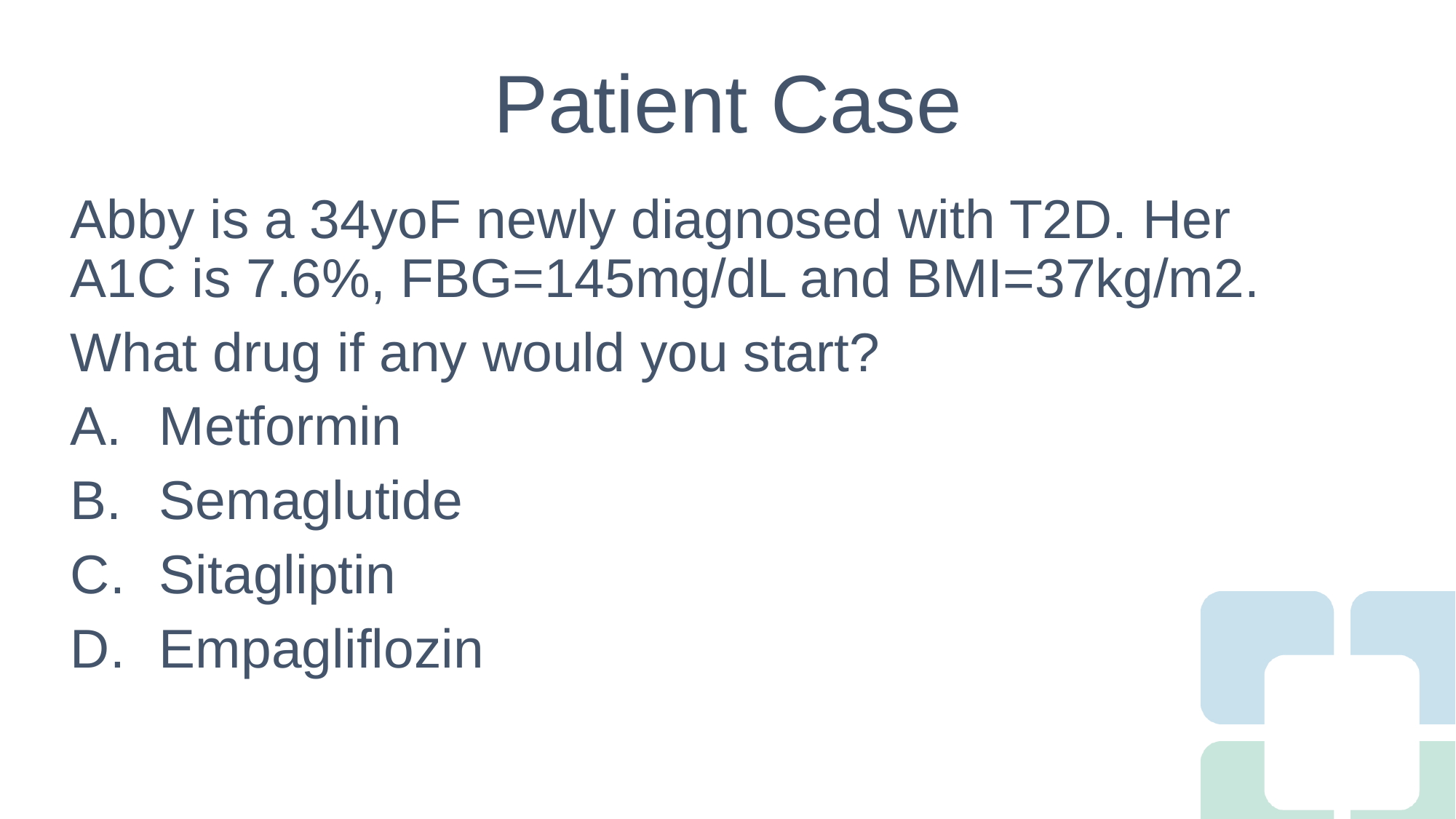

# Patient Case
Abby is a 34yoF newly diagnosed with T2D. Her A1C is 7.6%, FBG=145mg/dL and BMI=37kg/m2.
What drug if any would you start?
Metformin
Semaglutide
Sitagliptin
Empagliflozin